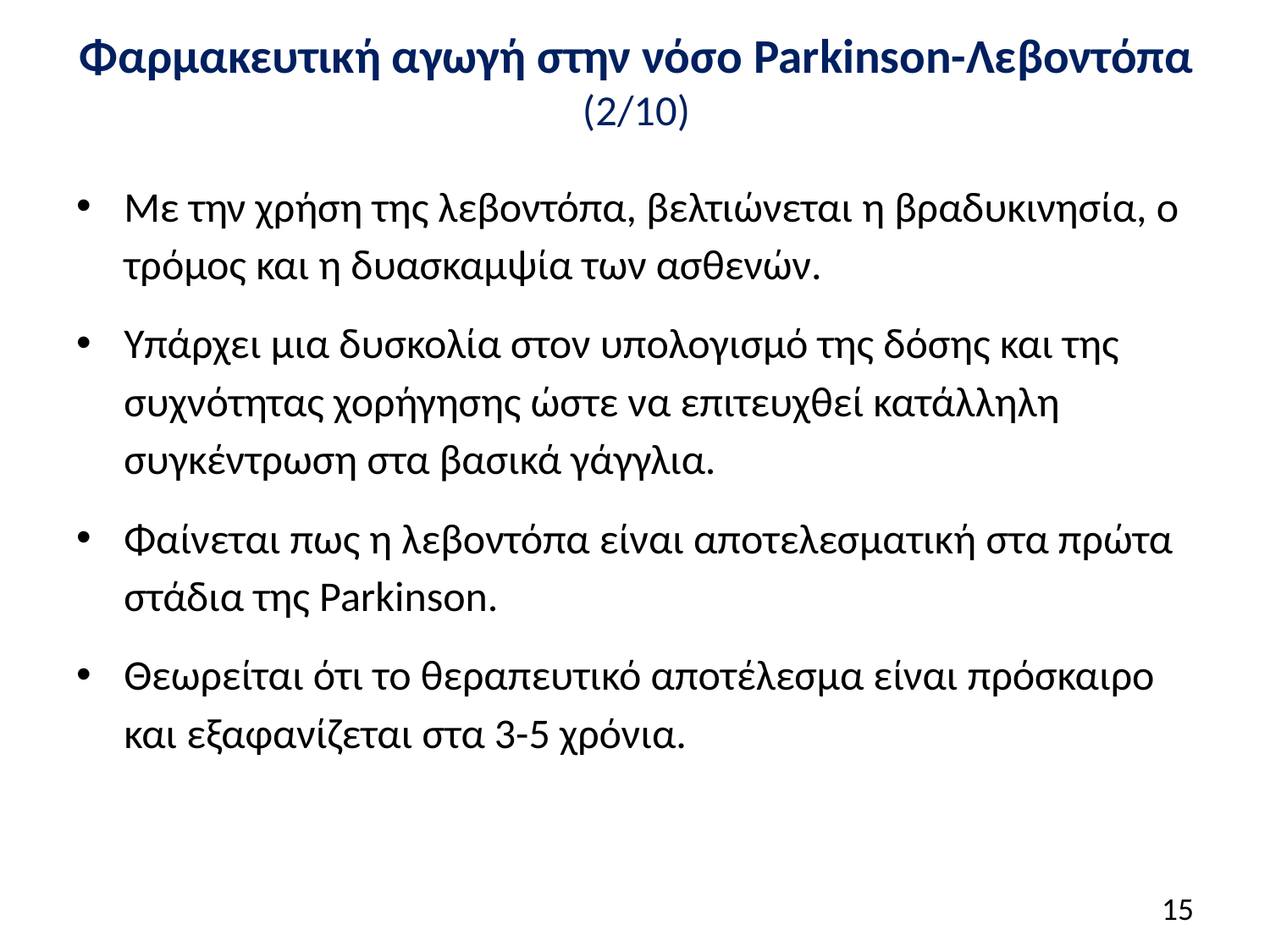

# Φαρμακευτική αγωγή στην νόσο Parkinson-Λεβοντόπα (2/10)
Με την χρήση της λεβοντόπα, βελτιώνεται η βραδυκινησία, ο τρόμος και η δυασκαμψία των ασθενών.
Υπάρχει μια δυσκολία στον υπολογισμό της δόσης και της συχνότητας χορήγησης ώστε να επιτευχθεί κατάλληλη συγκέντρωση στα βασικά γάγγλια.
Φαίνεται πως η λεβοντόπα είναι αποτελεσματική στα πρώτα στάδια της Parkinson.
Θεωρείται ότι το θεραπευτικό αποτέλεσμα είναι πρόσκαιρο και εξαφανίζεται στα 3-5 χρόνια.

15